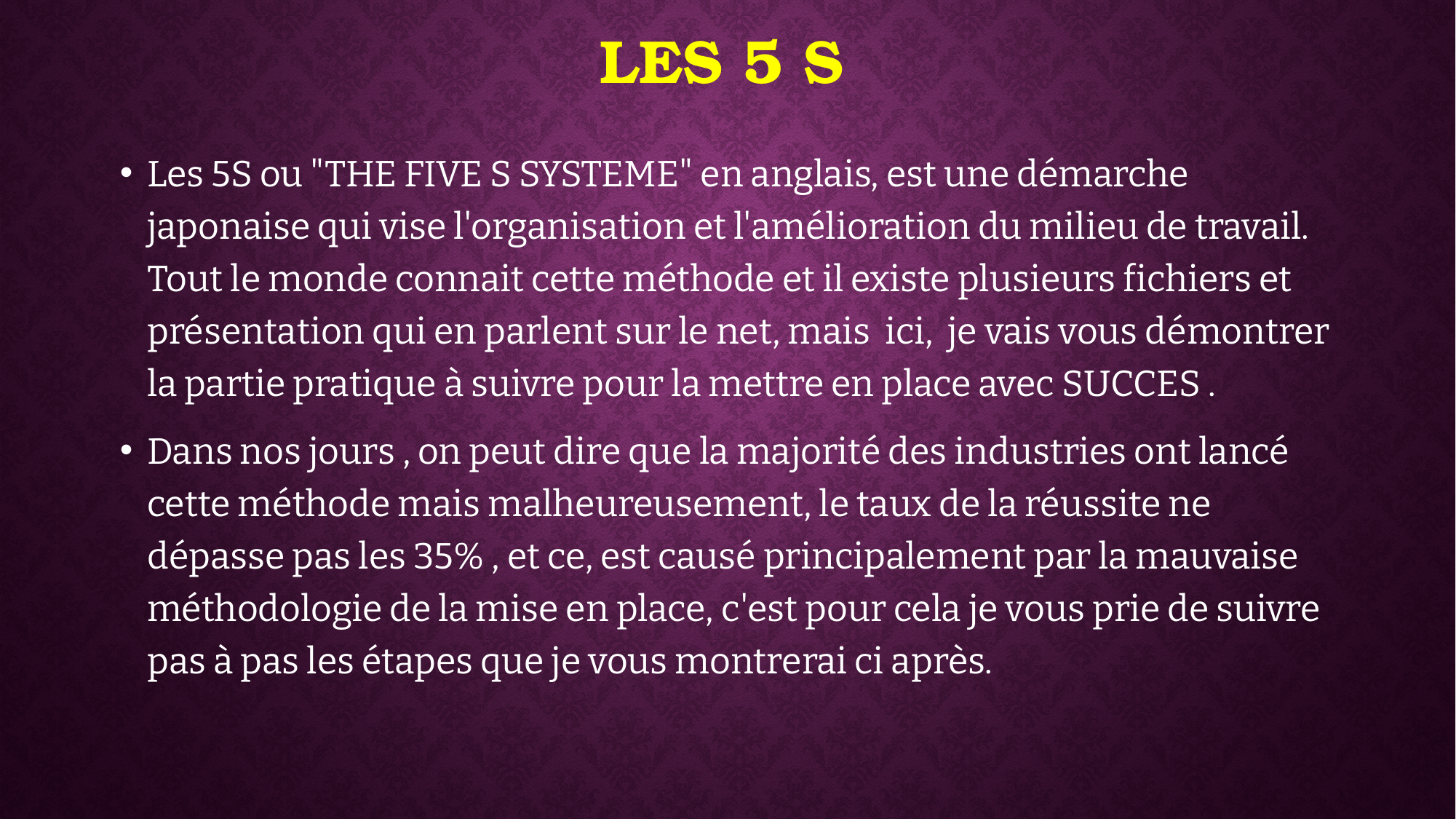

# LES 5 S
Les 5S ou "THE FIVE S SYSTEME" en anglais, est une démarche japonaise qui vise l'organisation et l'amélioration du milieu de travail. Tout le monde connait cette méthode et il existe plusieurs fichiers et présentation qui en parlent sur le net, mais  ici,  je vais vous démontrer la partie pratique à suivre pour la mettre en place avec SUCCES .
Dans nos jours , on peut dire que la majorité des industries ont lancé cette méthode mais malheureusement, le taux de la réussite ne dépasse pas les 35% , et ce, est causé principalement par la mauvaise méthodologie de la mise en place, c'est pour cela je vous prie de suivre pas à pas les étapes que je vous montrerai ci après.